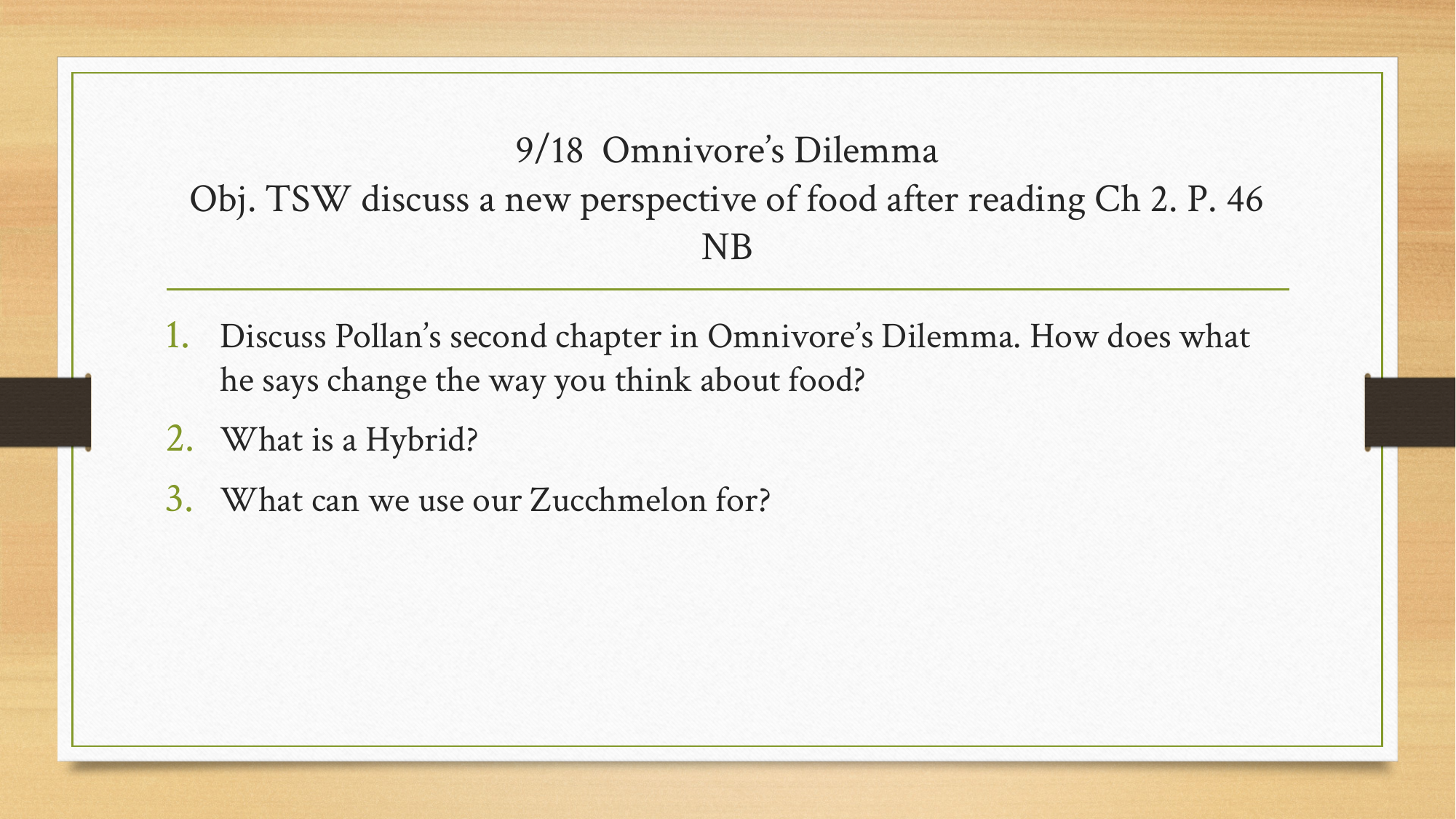

# 9/18  Omnivore’s Dilemma Obj. TSW discuss a new perspective of food after reading Ch 2. P. 46 NB
Discuss Pollan’s second chapter in Omnivore’s Dilemma. How does what he says change the way you think about food?
What is a Hybrid?
What can we use our Zucchmelon for?